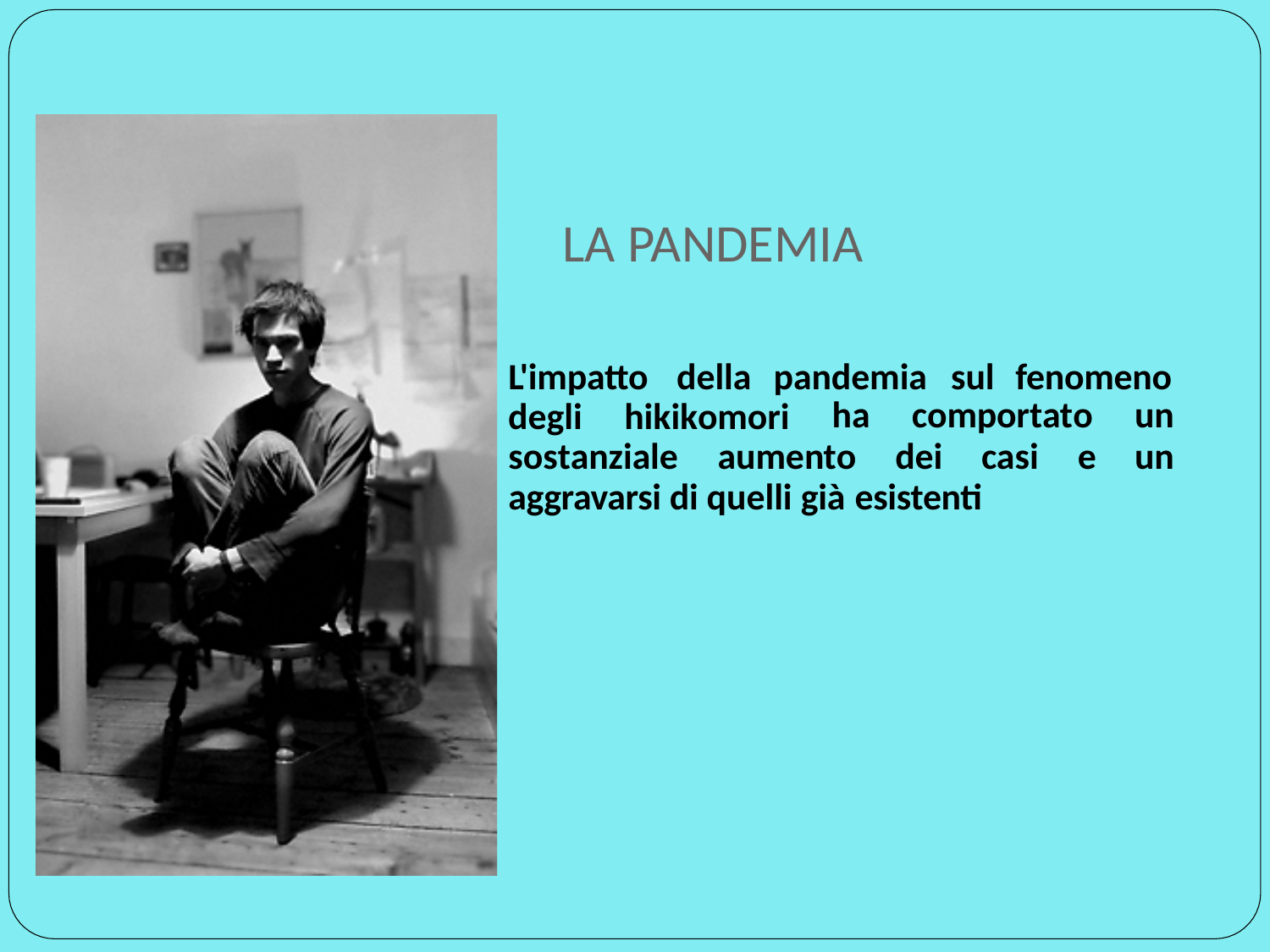

# LA PANDEMIA
L'impatto
della
pandemia	sul
fenomeno
degli
hikikomori
ha	comportato	un
un
sostanziale	aumento	dei	casi	e
aggravarsi di quelli già esistenti